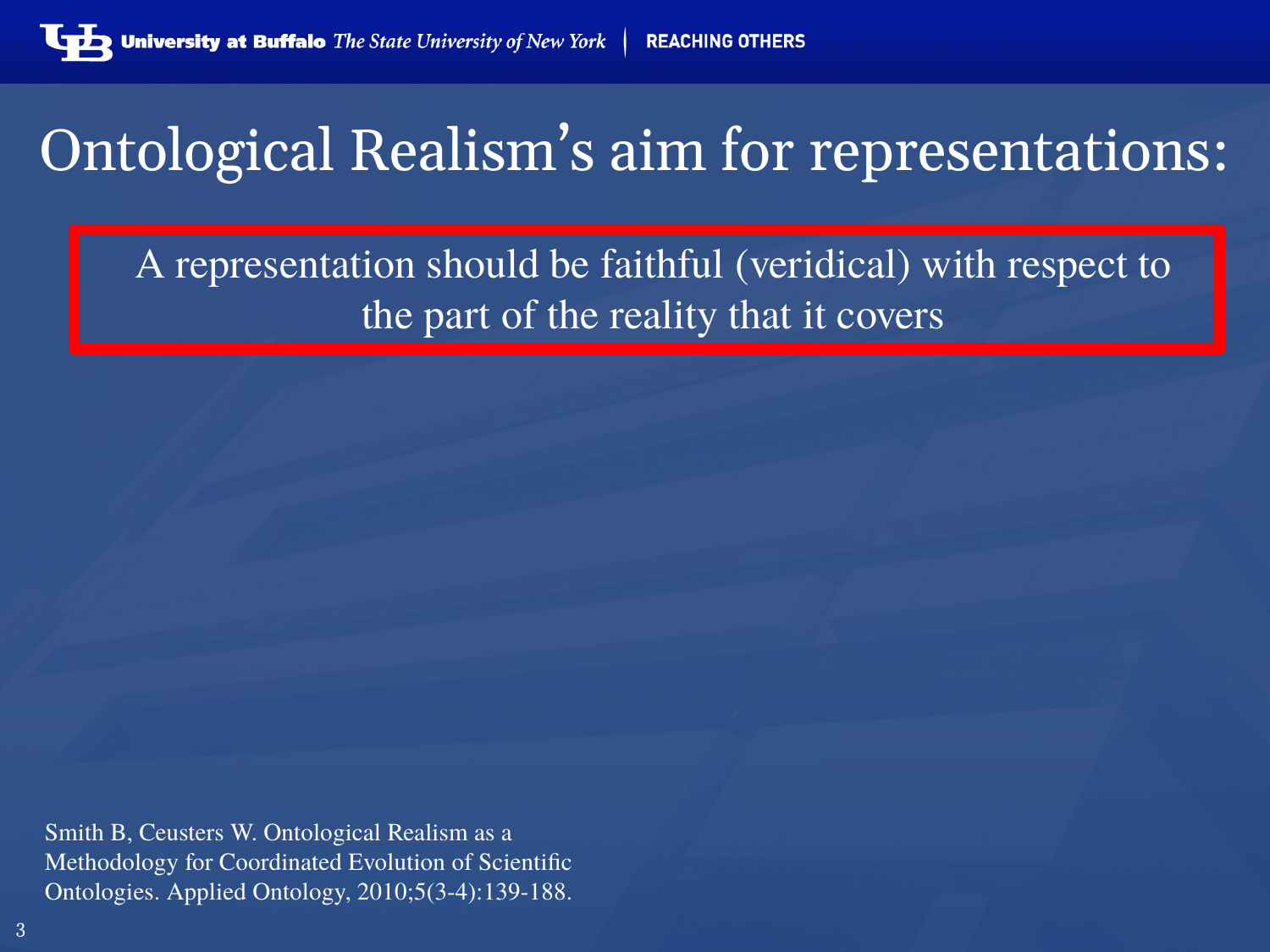

# Ontological Realism’s aim for representations:

A representation should be faithful (veridical) with respect to the part of the reality that it covers
Smith B, Ceusters W. Ontological Realism as a Methodology for Coordinated Evolution of Scientific Ontologies. Applied Ontology, 2010;5(3-4):139-188.